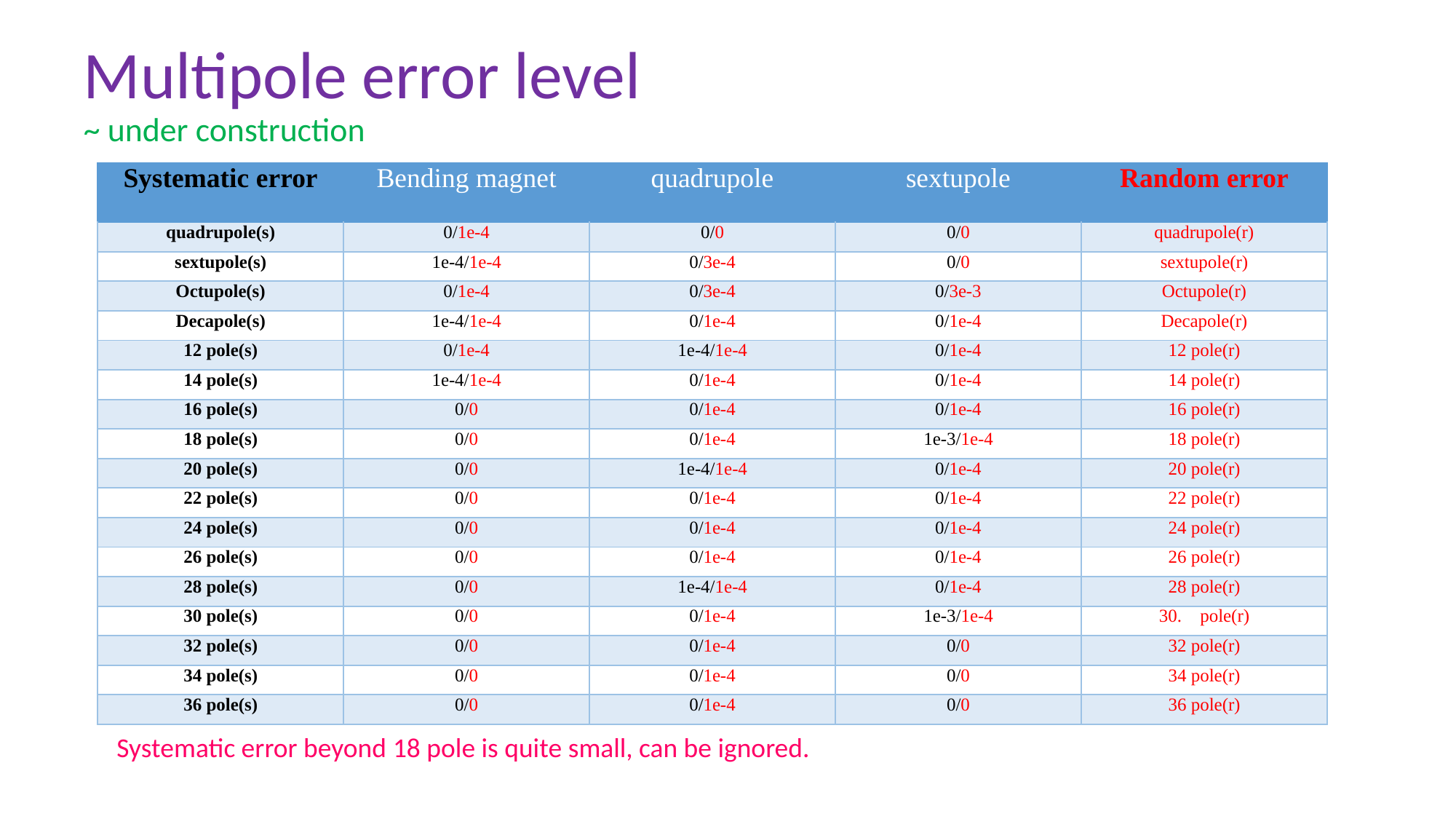

# Multipole error level ~ under construction
| Systematic error | Bending magnet | quadrupole | sextupole | Random error |
| --- | --- | --- | --- | --- |
| quadrupole(s) | 0/1e-4 | 0/0 | 0/0 | quadrupole(r) |
| sextupole(s) | 1e-4/1e-4 | 0/3e-4 | 0/0 | sextupole(r) |
| Octupole(s) | 0/1e-4 | 0/3e-4 | 0/3e-3 | Octupole(r) |
| Decapole(s) | 1e-4/1e-4 | 0/1e-4 | 0/1e-4 | Decapole(r) |
| 12 pole(s) | 0/1e-4 | 1e-4/1e-4 | 0/1e-4 | 12 pole(r) |
| 14 pole(s) | 1e-4/1e-4 | 0/1e-4 | 0/1e-4 | 14 pole(r) |
| 16 pole(s) | 0/0 | 0/1e-4 | 0/1e-4 | 16 pole(r) |
| 18 pole(s) | 0/0 | 0/1e-4 | 1e-3/1e-4 | 18 pole(r) |
| 20 pole(s) | 0/0 | 1e-4/1e-4 | 0/1e-4 | 20 pole(r) |
| 22 pole(s) | 0/0 | 0/1e-4 | 0/1e-4 | 22 pole(r) |
| 24 pole(s) | 0/0 | 0/1e-4 | 0/1e-4 | 24 pole(r) |
| 26 pole(s) | 0/0 | 0/1e-4 | 0/1e-4 | 26 pole(r) |
| 28 pole(s) | 0/0 | 1e-4/1e-4 | 0/1e-4 | 28 pole(r) |
| 30 pole(s) | 0/0 | 0/1e-4 | 1e-3/1e-4 | pole(r) |
| 32 pole(s) | 0/0 | 0/1e-4 | 0/0 | 32 pole(r) |
| 34 pole(s) | 0/0 | 0/1e-4 | 0/0 | 34 pole(r) |
| 36 pole(s) | 0/0 | 0/1e-4 | 0/0 | 36 pole(r) |
Systematic error beyond 18 pole is quite small, can be ignored.